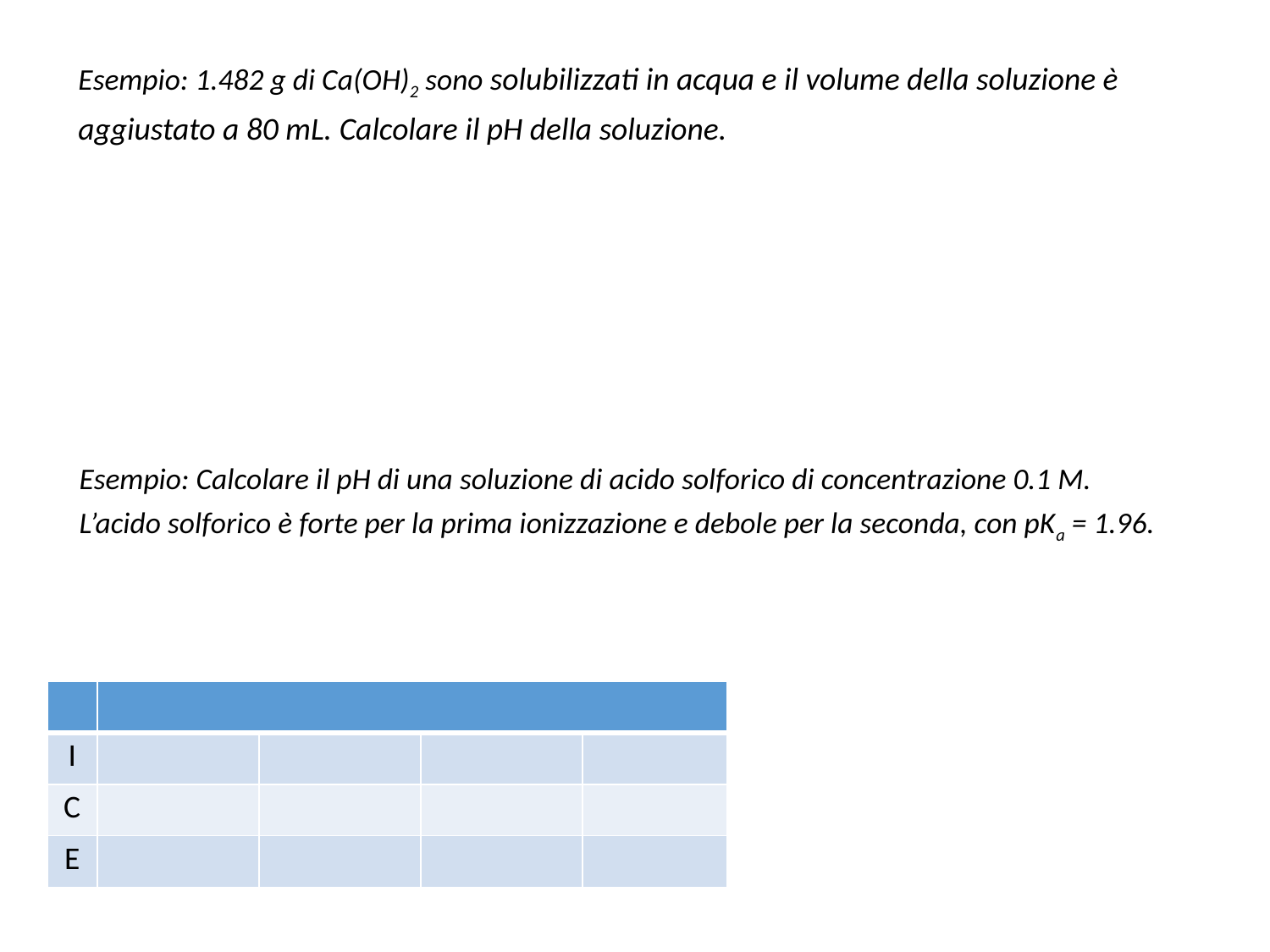

Esempio: 1.482 g di Ca(OH)2 sono solubilizzati in acqua e il volume della soluzione è aggiustato a 80 mL. Calcolare il pH della soluzione.
Esempio: Calcolare il pH di una soluzione di acido solforico di concentrazione 0.1 M. L’acido solforico è forte per la prima ionizzazione e debole per la seconda, con pKa = 1.96.
|  |  |  |  |  |
| --- | --- | --- | --- | --- |
| I |  |  |  |  |
| C |  |  |  |  |
| E |  |  |  |  |